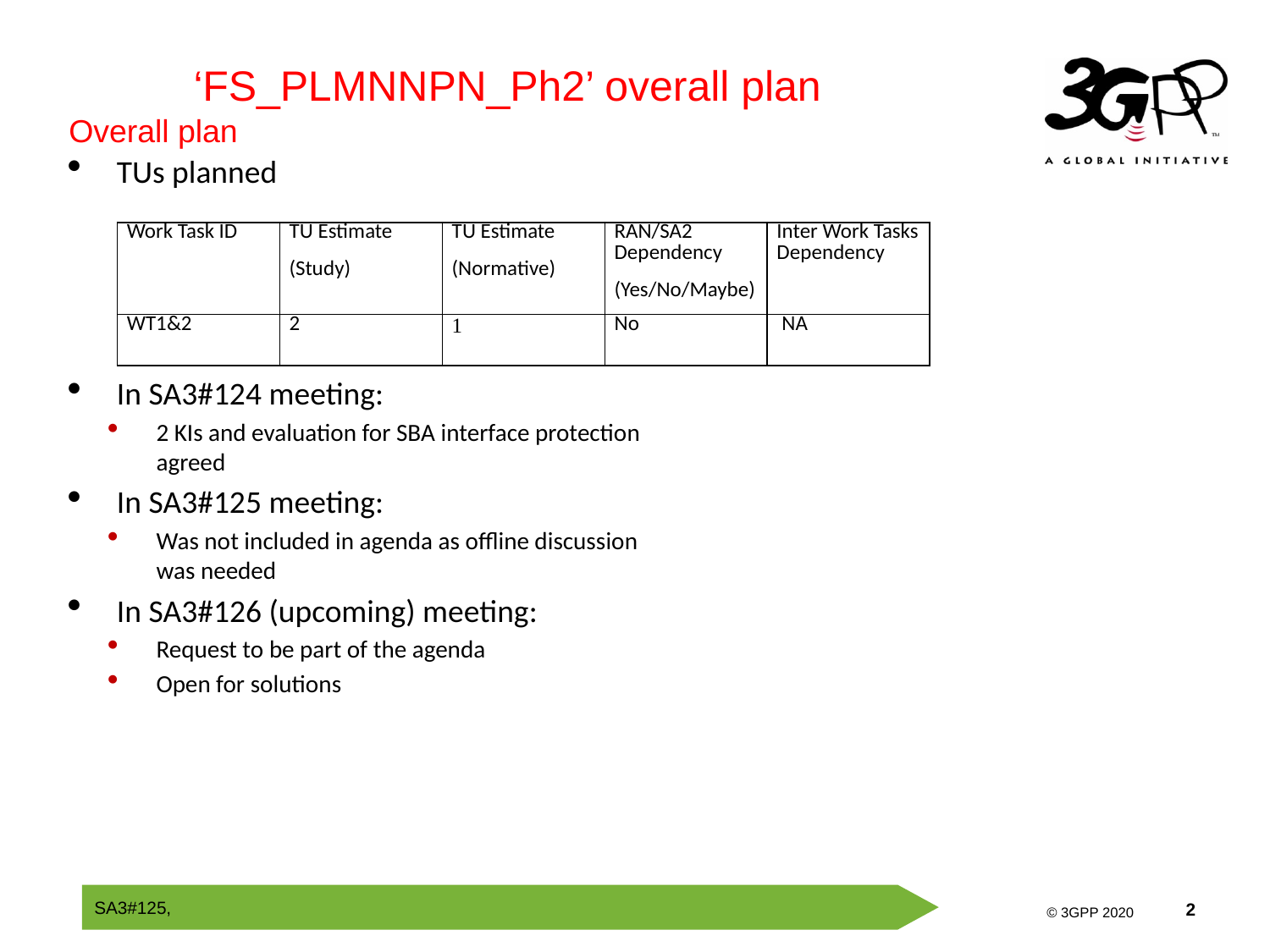

‘FS_PLMNNPN_Ph2’ overall plan
Overall plan
TUs planned

In SA3#124 meeting:
2 KIs and evaluation for SBA interface protection agreed
In SA3#125 meeting:
Was not included in agenda as offline discussion was needed
In SA3#126 (upcoming) meeting:
Request to be part of the agenda
Open for solutions

| Work Task ID | TU Estimate (Study) | TU Estimate (Normative) | RAN/SA2 Dependency (Yes/No/Maybe) | Inter Work Tasks Dependency |
| --- | --- | --- | --- | --- |
| WT1&2 | 2 | 1 | No | NA |